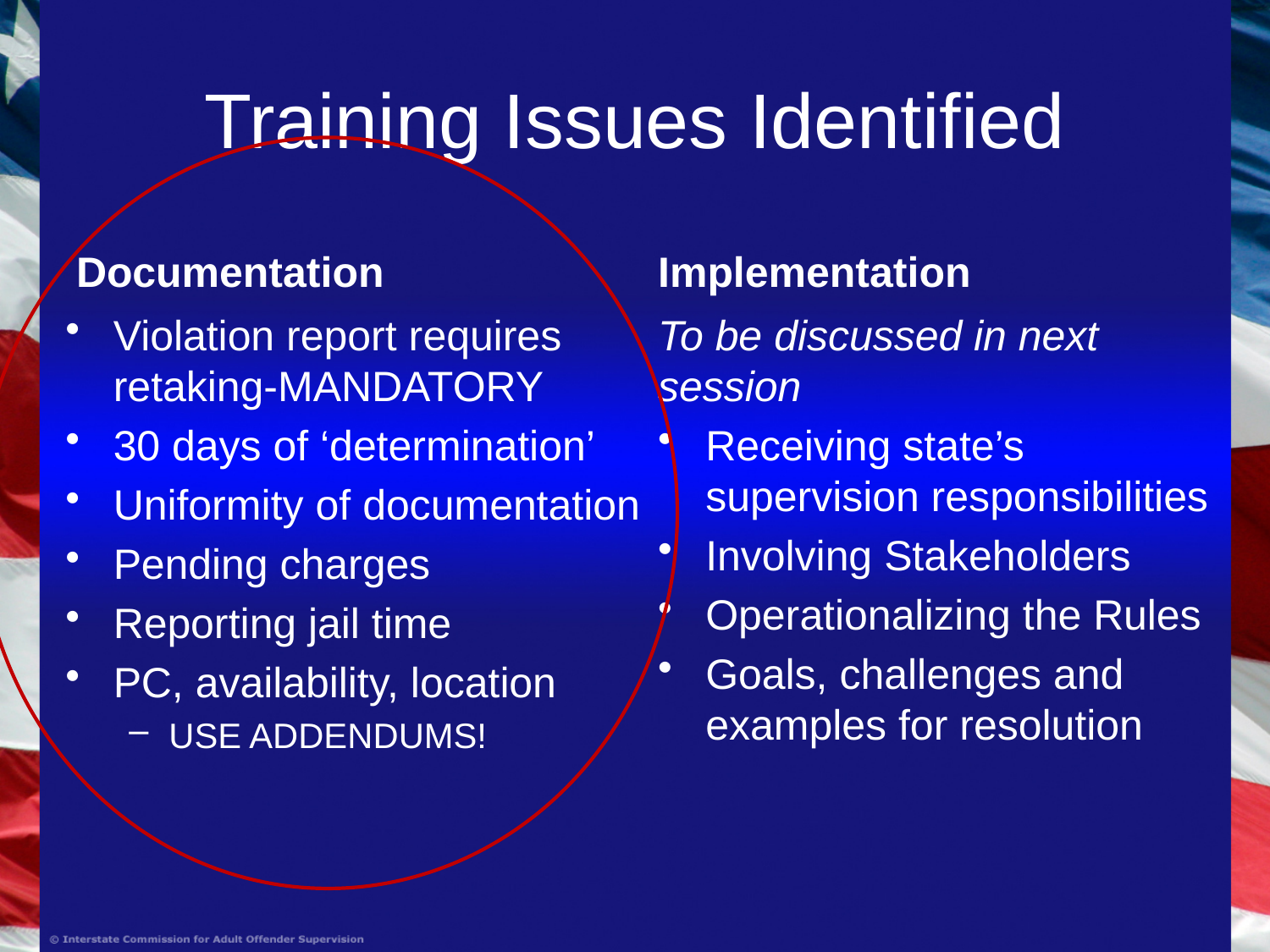

# Training Issues Identified

Documentation
Implementation
Violation report requires retaking-MANDATORY
30 days of ‘determination’
Uniformity of documentation
Pending charges
Reporting jail time
PC, availability, location
USE ADDENDUMS!
To be discussed in next session
Receiving state’s supervision responsibilities
Involving Stakeholders
Operationalizing the Rules
Goals, challenges and examples for resolution